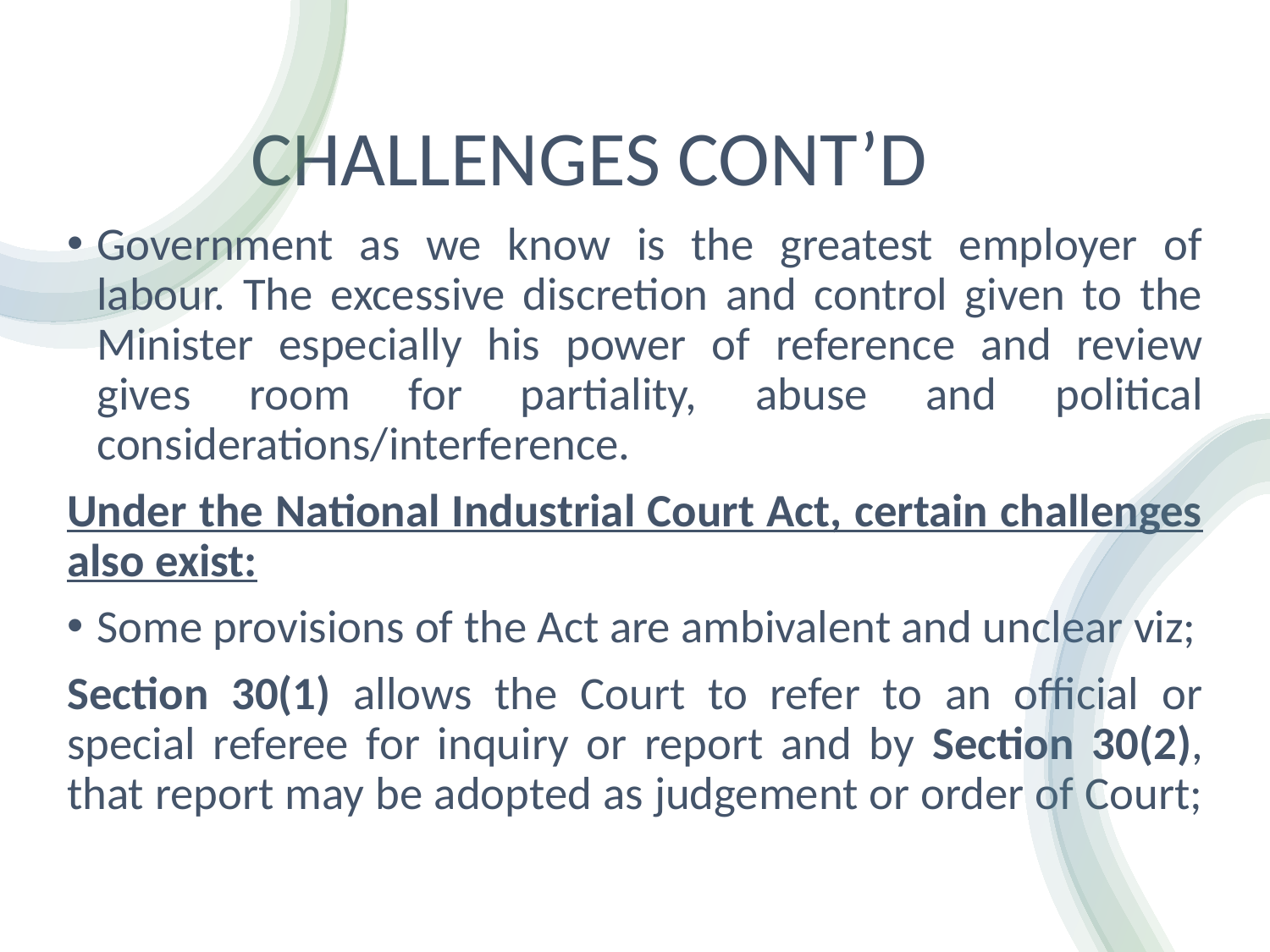

# CHALLENGES CONT’D
Government as we know is the greatest employer of labour. The excessive discretion and control given to the Minister especially his power of reference and review gives room for partiality, abuse and political considerations/interference.
Under the National Industrial Court Act, certain challenges also exist:
Some provisions of the Act are ambivalent and unclear viz;
Section 30(1) allows the Court to refer to an official or special referee for inquiry or report and by Section 30(2), that report may be adopted as judgement or order of Court;